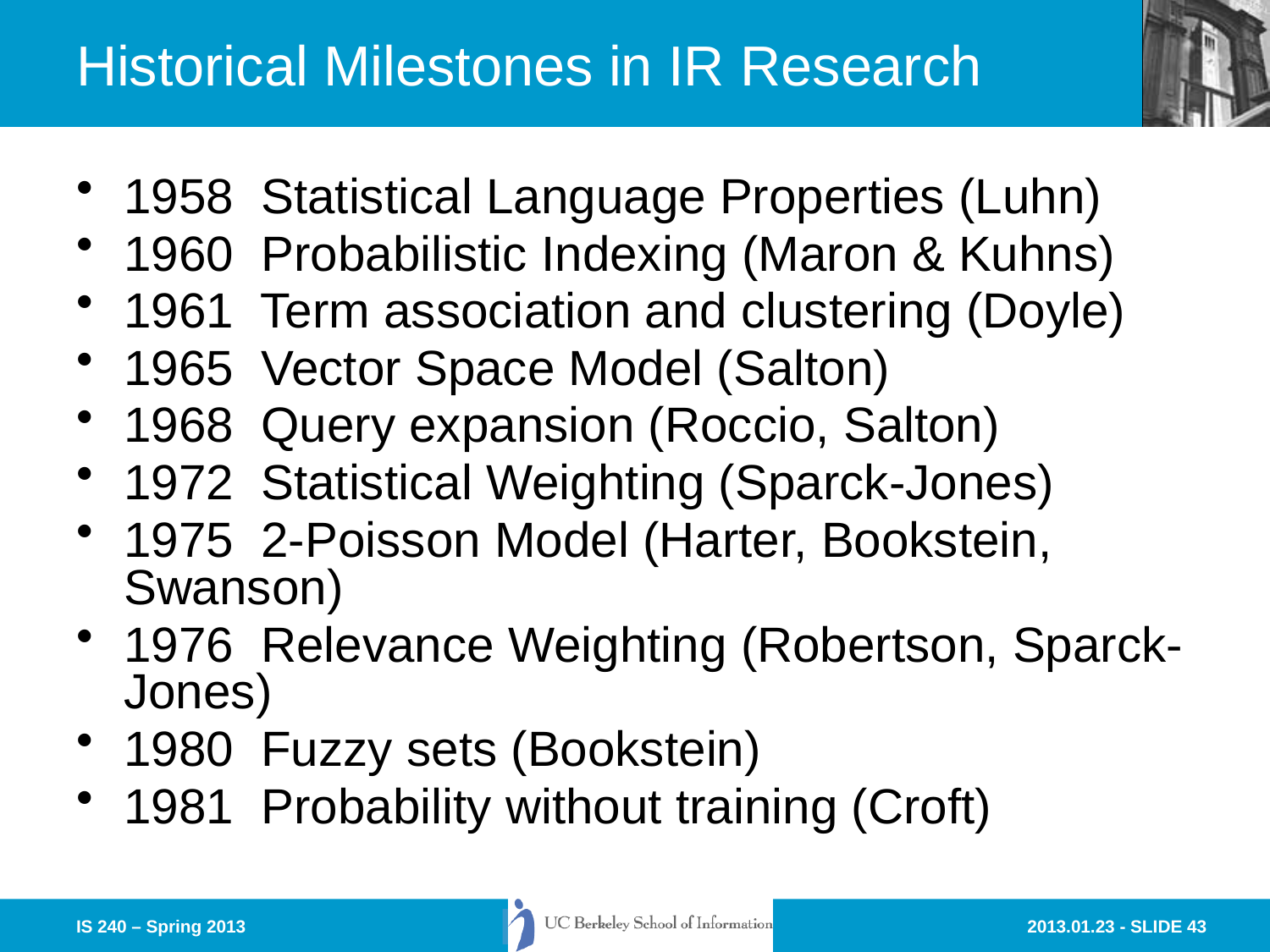

# Historical Milestones in IR Research

1958  Statistical Language Properties (Luhn)
1960  Probabilistic Indexing (Maron & Kuhns)
1961  Term association and clustering (Doyle)
1965  Vector Space Model (Salton)
1968  Query expansion (Roccio, Salton)
1972  Statistical Weighting (Sparck-Jones)
1975  2-Poisson Model (Harter, Bookstein, Swanson)
1976  Relevance Weighting (Robertson, Sparck-Jones)
1980  Fuzzy sets (Bookstein)
1981  Probability without training (Croft)

IS 240 – Spring 2013